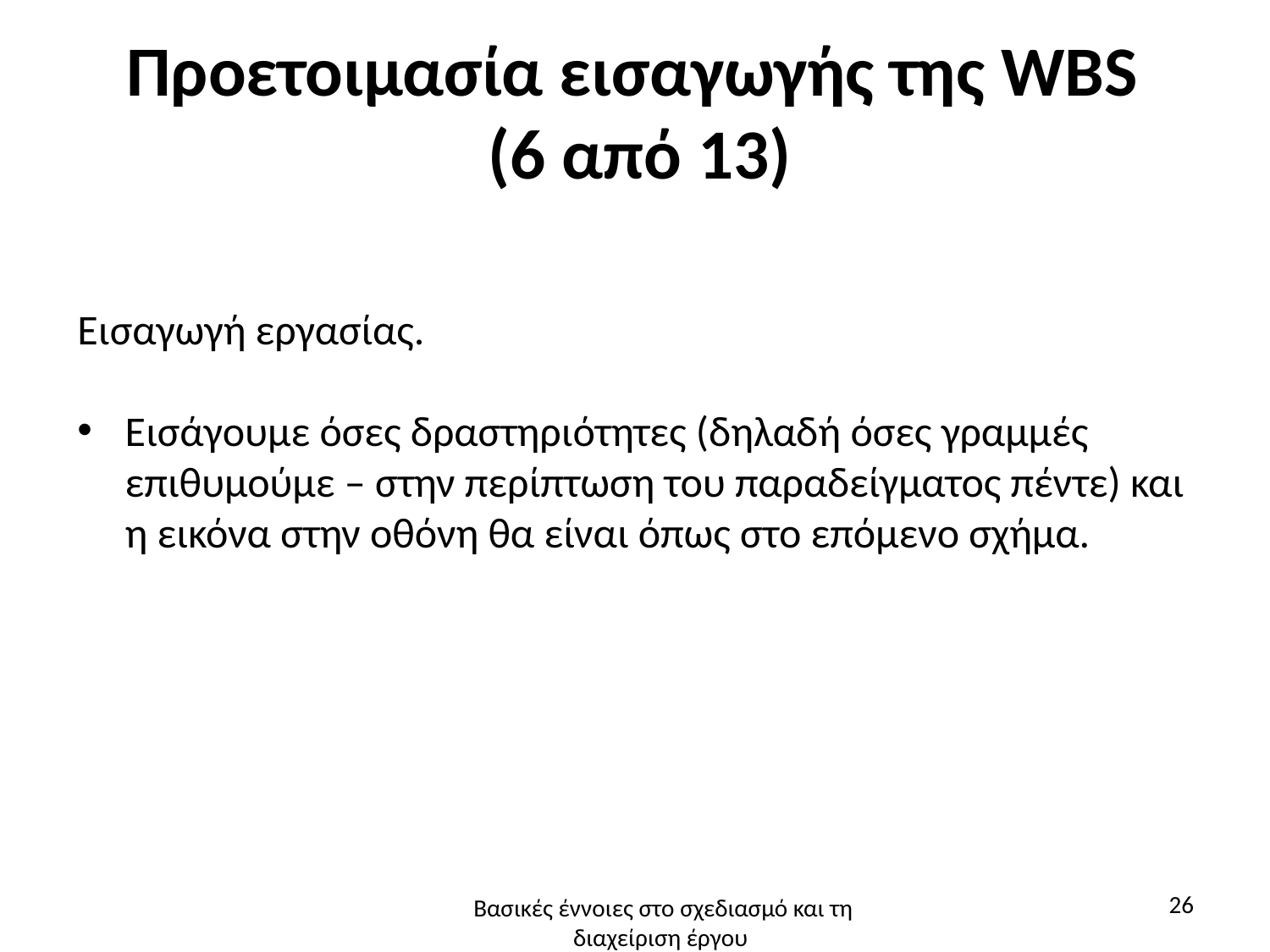

# Προετοιμασία εισαγωγής της WBS (6 από 13)
Εισαγωγή εργασίας.

Εισάγουμε όσες δραστηριότητες (δηλαδή όσες γραμμές επιθυμούμε – στην περίπτωση του παραδείγματος πέντε) και η εικόνα στην οθόνη θα είναι όπως στο επόμενο σχήμα.

26
Βασικές έννοιες στο σχεδιασμό και τη διαχείριση έργου